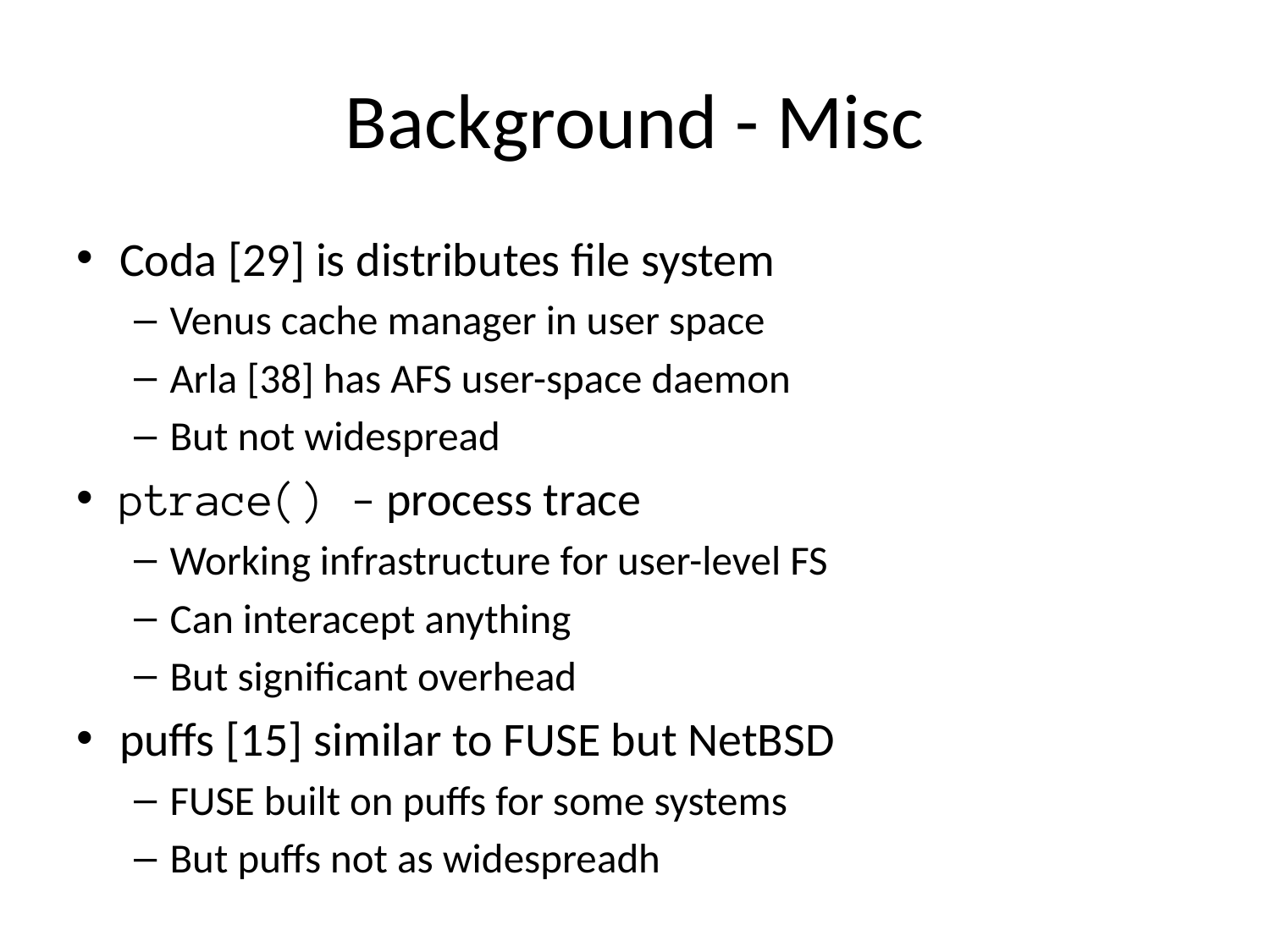

# Background - Misc
Coda [29] is distributes file system
Venus cache manager in user space
Arla [38] has AFS user-space daemon
But not widespread
ptrace() – process trace
Working infrastructure for user-level FS
Can interacept anything
But significant overhead
puffs [15] similar to FUSE but NetBSD
FUSE built on puffs for some systems
But puffs not as widespreadh